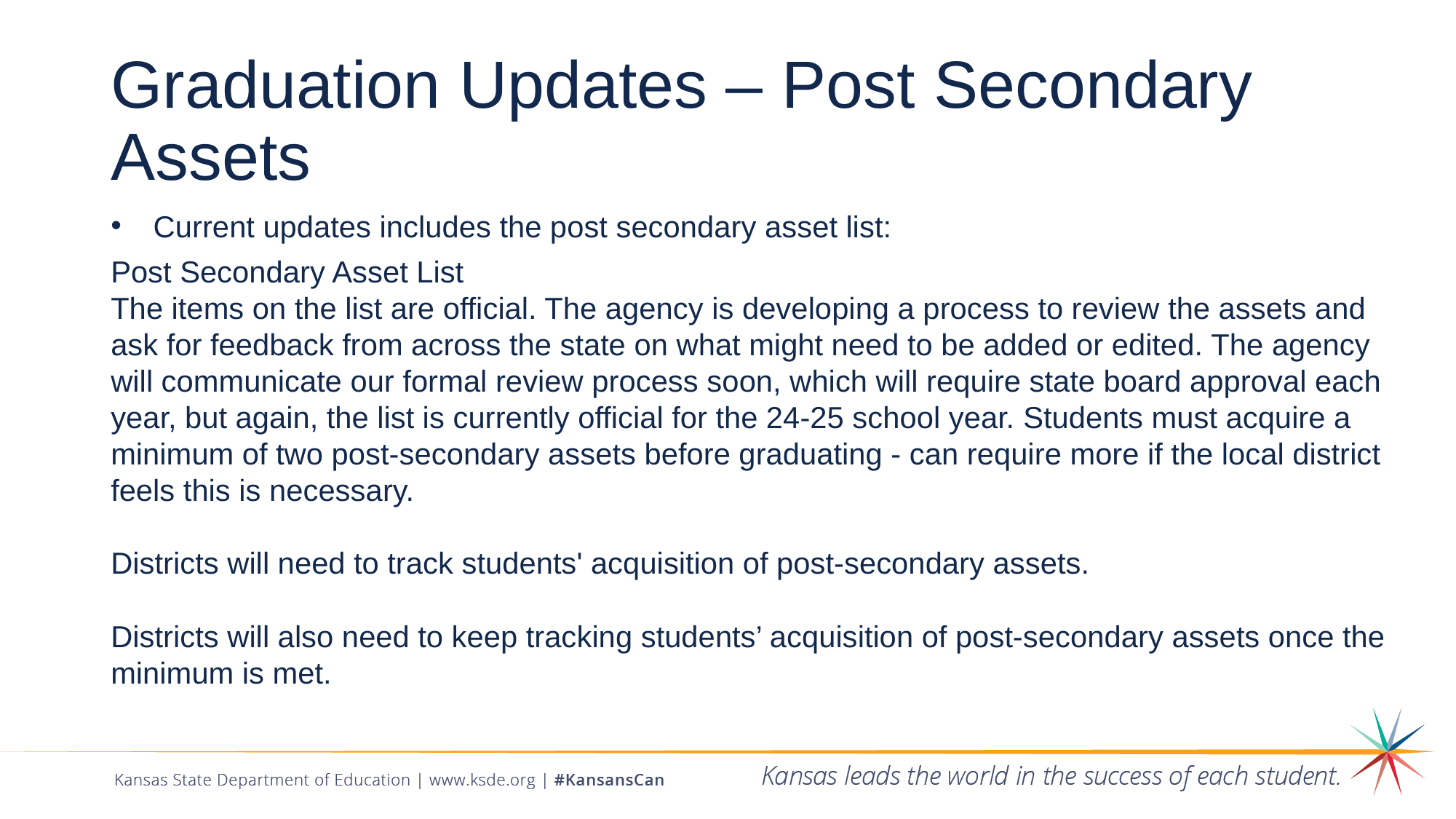

# Graduation Updates – Post Secondary Assets
 Current updates includes the post secondary asset list:
Post Secondary Asset List
The items on the list are official. The agency is developing a process to review the assets and ask for feedback from across the state on what might need to be added or edited. The agency will communicate our formal review process soon, which will require state board approval each year, but again, the list is currently official for the 24-25 school year. Students must acquire a minimum of two post-secondary assets before graduating - can require more if the local district feels this is necessary.

Districts will need to track students' acquisition of post-secondary assets.

Districts will also need to keep tracking students’ acquisition of post-secondary assets once the minimum is met.